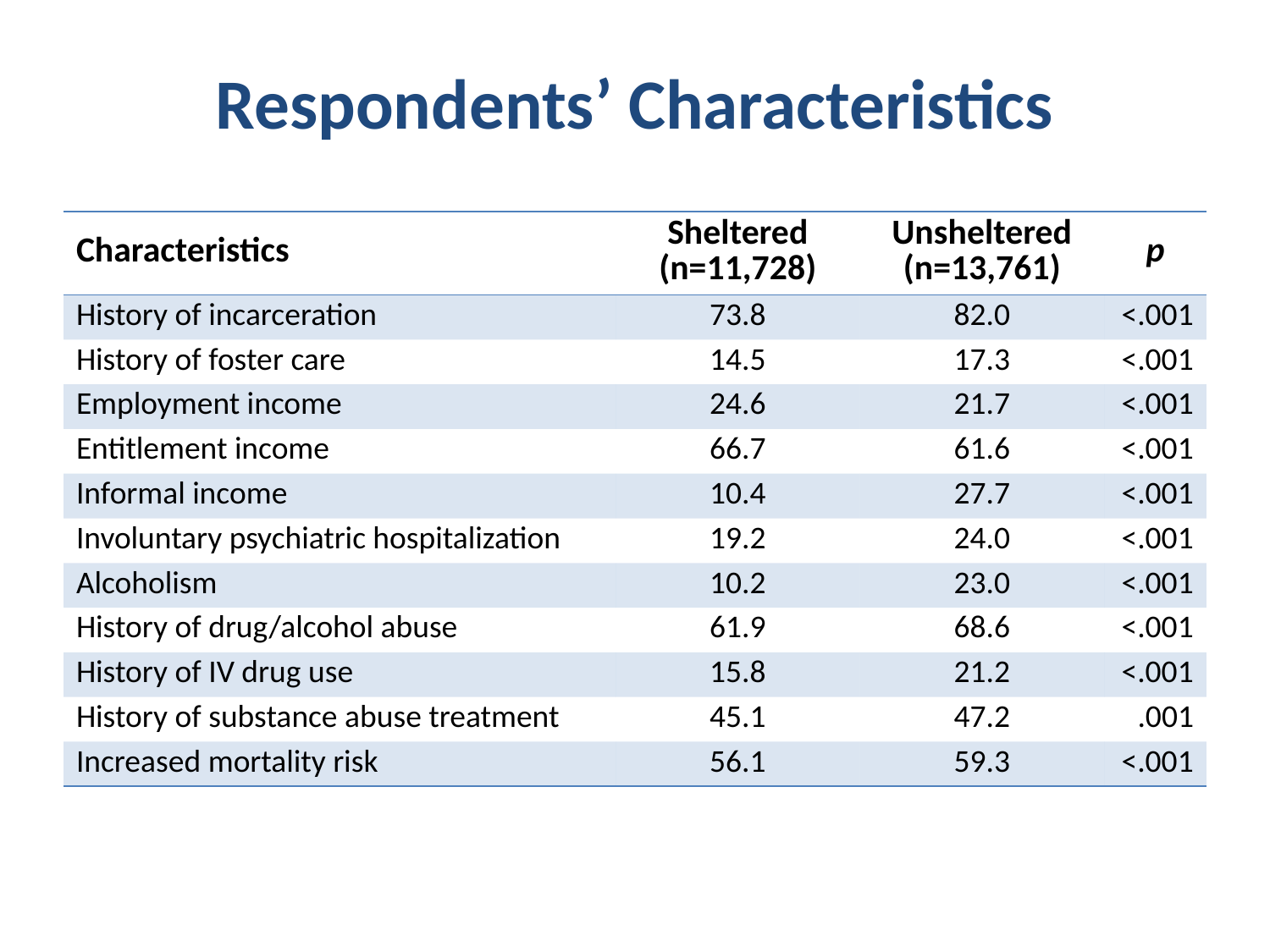

# Respondents’ Characteristics
| Characteristics | Sheltered (n=11,728) | Unsheltered (n=13,761) | p |
| --- | --- | --- | --- |
| History of incarceration | 73.8 | 82.0 | <.001 |
| History of foster care | 14.5 | 17.3 | <.001 |
| Employment income | 24.6 | 21.7 | <.001 |
| Entitlement income | 66.7 | 61.6 | <.001 |
| Informal income | 10.4 | 27.7 | <.001 |
| Involuntary psychiatric hospitalization | 19.2 | 24.0 | <.001 |
| Alcoholism | 10.2 | 23.0 | <.001 |
| History of drug/alcohol abuse | 61.9 | 68.6 | <.001 |
| History of IV drug use | 15.8 | 21.2 | <.001 |
| History of substance abuse treatment | 45.1 | 47.2 | .001 |
| Increased mortality risk | 56.1 | 59.3 | <.001 |